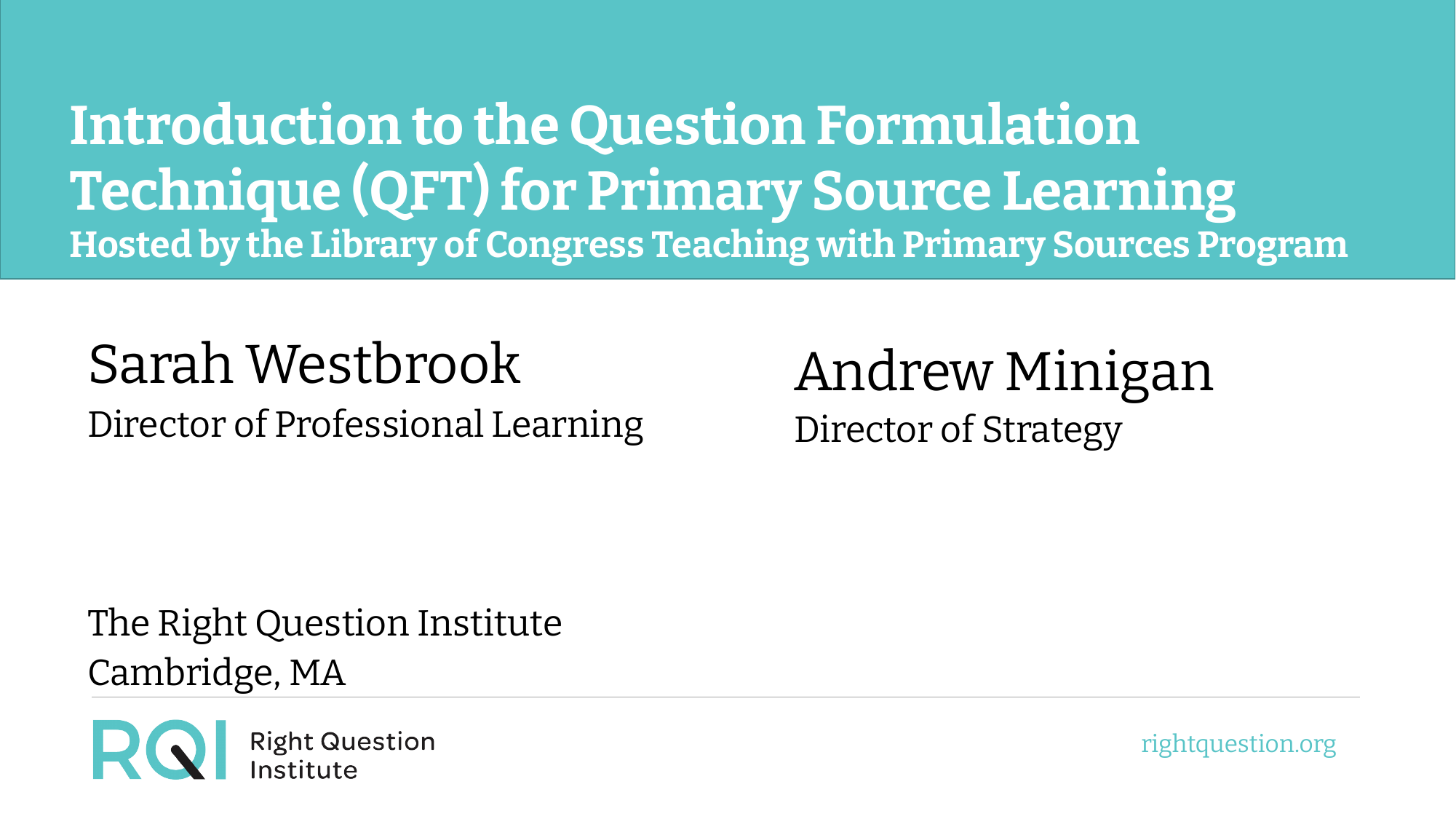

# Introduction to the Question Formulation Technique (QFT) for Primary Source Learning Hosted by the Library of Congress Teaching with Primary Sources Program
Sarah Westbrook
Director of Professional Learning

The Right Question Institute
Cambridge, MA
Andrew Minigan
Director of Strategy